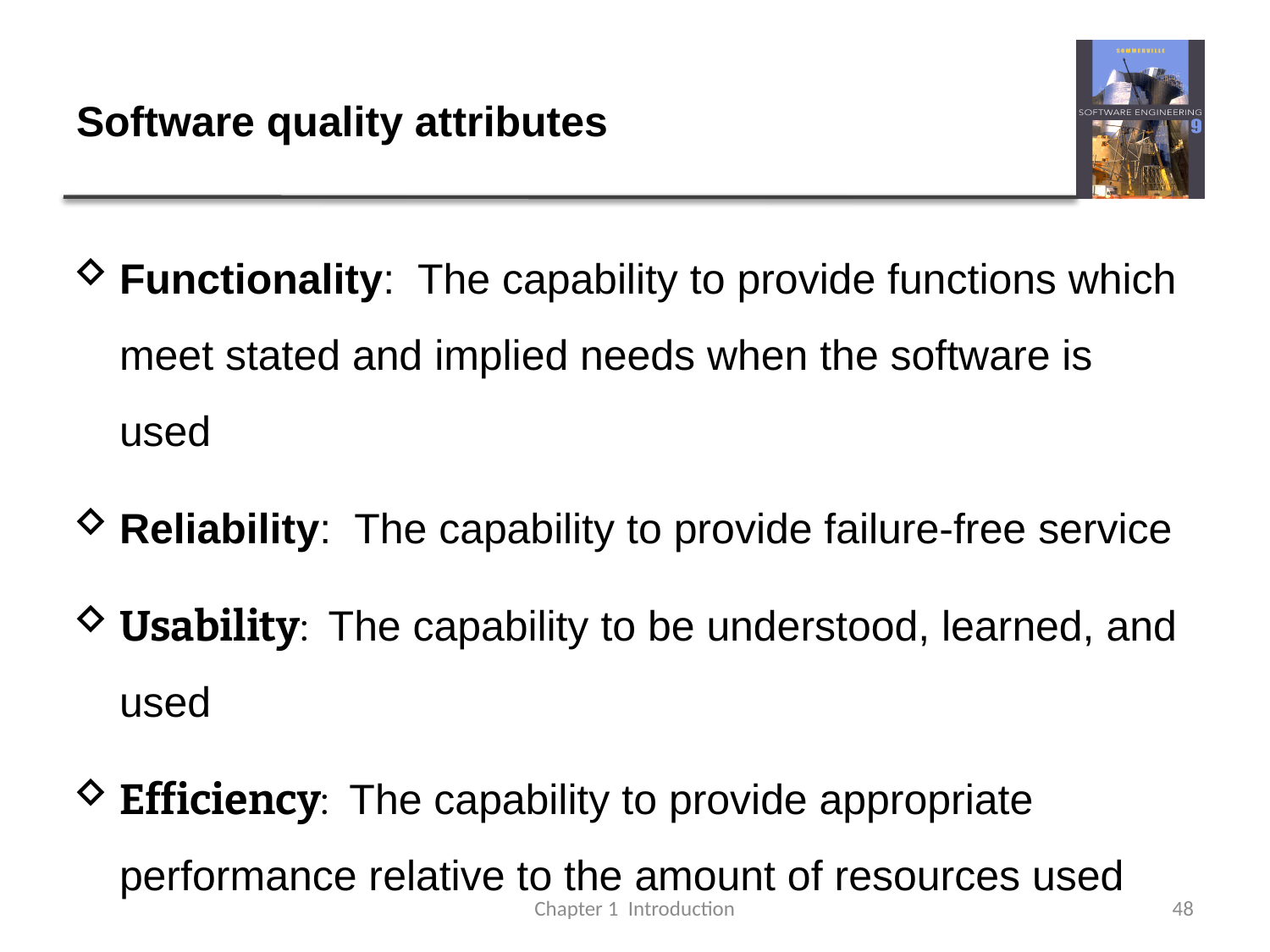

# Software quality attributes
Functionality:  The capability to provide functions which meet stated and implied needs when the software is used
Reliability:  The capability to provide failure-free service
Usability:  The capability to be understood, learned, and used
Efficiency:  The capability to provide appropriate performance relative to the amount of resources used
Chapter 1  Introduction
48